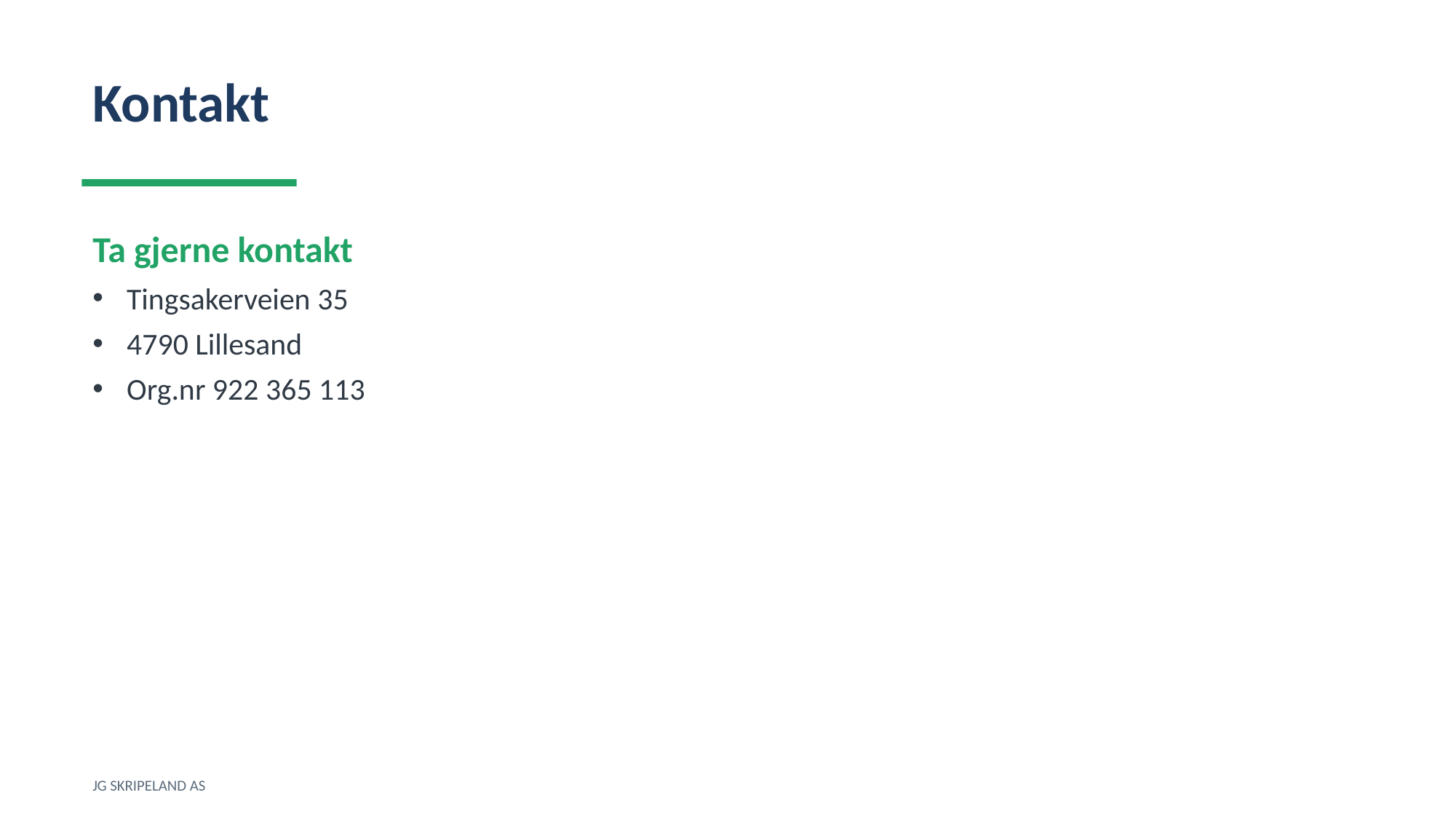

Kontakt

Ta gjerne kontakt
Tingsakerveien 35
4790 Lillesand
Org.nr 922 365 113
JG SKRIPELAND AS